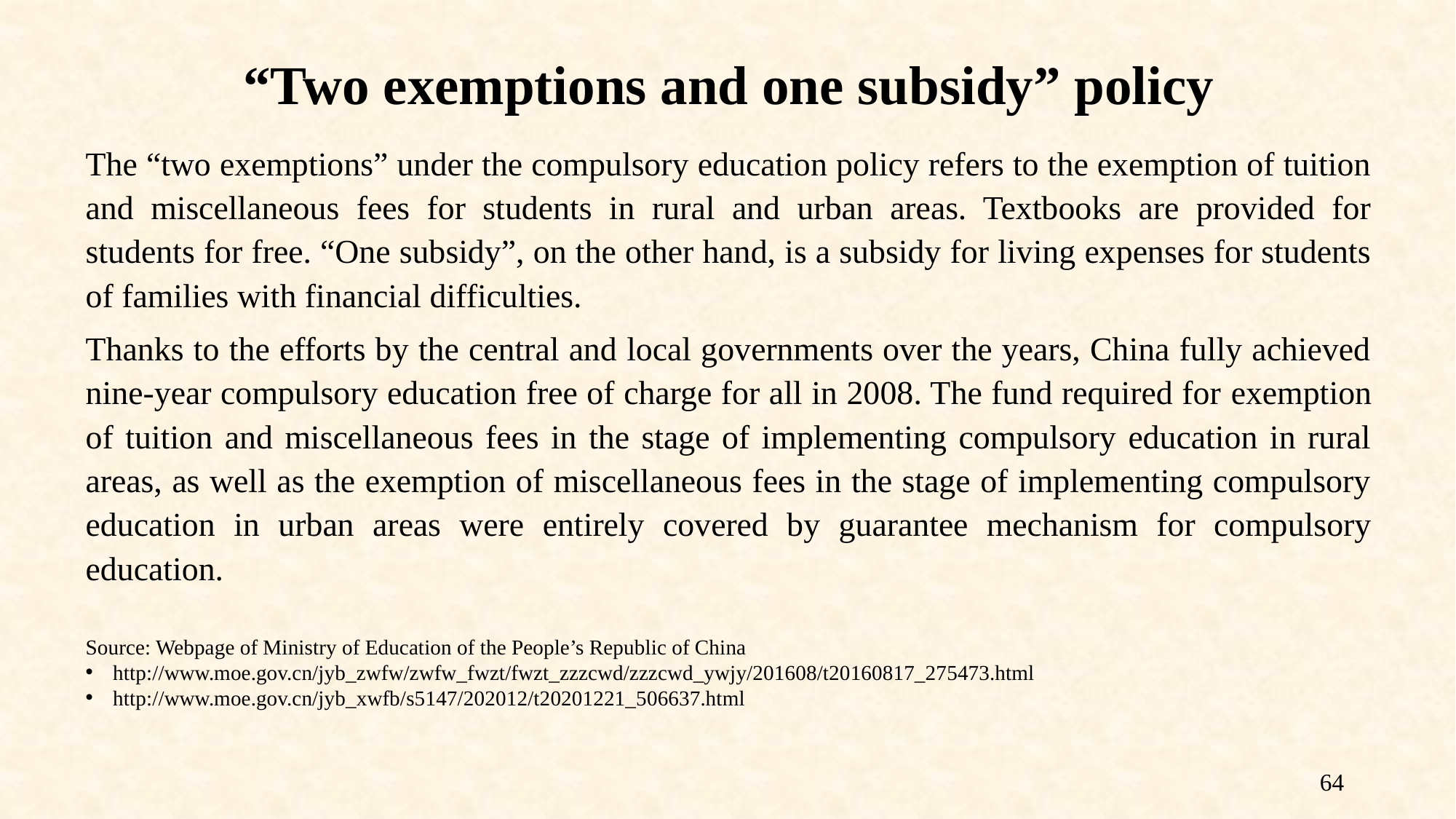

“Two exemptions and one subsidy” policy
The “two exemptions” under the compulsory education policy refers to the exemption of tuition and miscellaneous fees for students in rural and urban areas. Textbooks are provided for students for free. “One subsidy”, on the other hand, is a subsidy for living expenses for students of families with financial difficulties.
Thanks to the efforts by the central and local governments over the years, China fully achieved nine-year compulsory education free of charge for all in 2008. The fund required for exemption of tuition and miscellaneous fees in the stage of implementing compulsory education in rural areas, as well as the exemption of miscellaneous fees in the stage of implementing compulsory education in urban areas were entirely covered by guarantee mechanism for compulsory education.

Source: Webpage of Ministry of Education of the People’s Republic of China
http://www.moe.gov.cn/jyb_zwfw/zwfw_fwzt/fwzt_zzzcwd/zzzcwd_ywjy/201608/t20160817_275473.html
http://www.moe.gov.cn/jyb_xwfb/s5147/202012/t20201221_506637.html
64